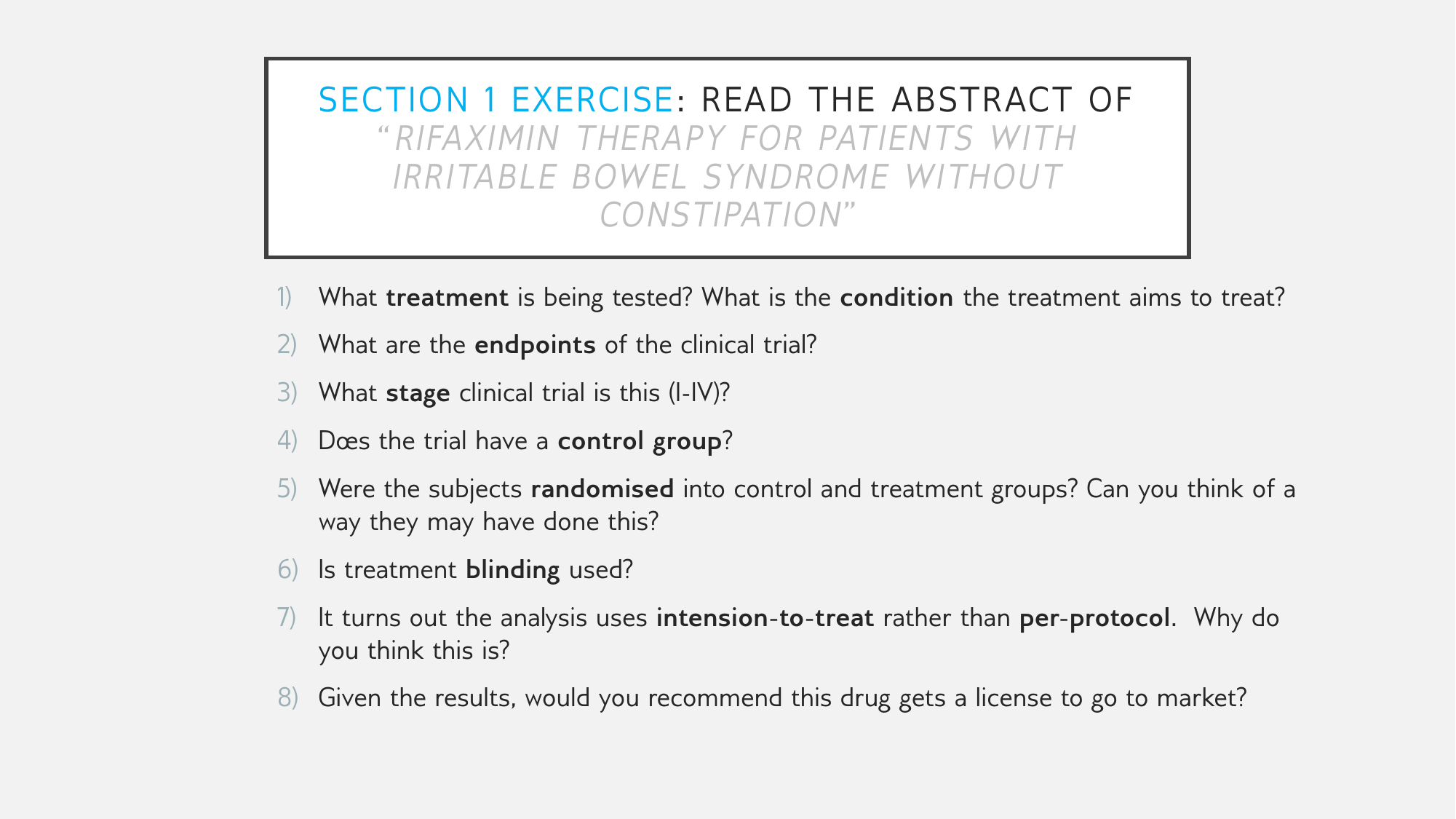

# Section 1 exercise: Read the abstract of “Rifaximin Therapy for Patients with Irritable Bowel Syndrome without Constipation”
What treatment is being tested? What is the condition the treatment aims to treat?
What are the endpoints of the clinical trial?
What stage clinical trial is this (I-IV)?
Does the trial have a control group?
Were the subjects randomised into control and treatment groups? Can you think of a way they may have done this?
Is treatment blinding used?
It turns out the analysis uses intension-to-treat rather than per-protocol.  Why do you think this is?
Given the results, would you recommend this drug gets a license to go to market?